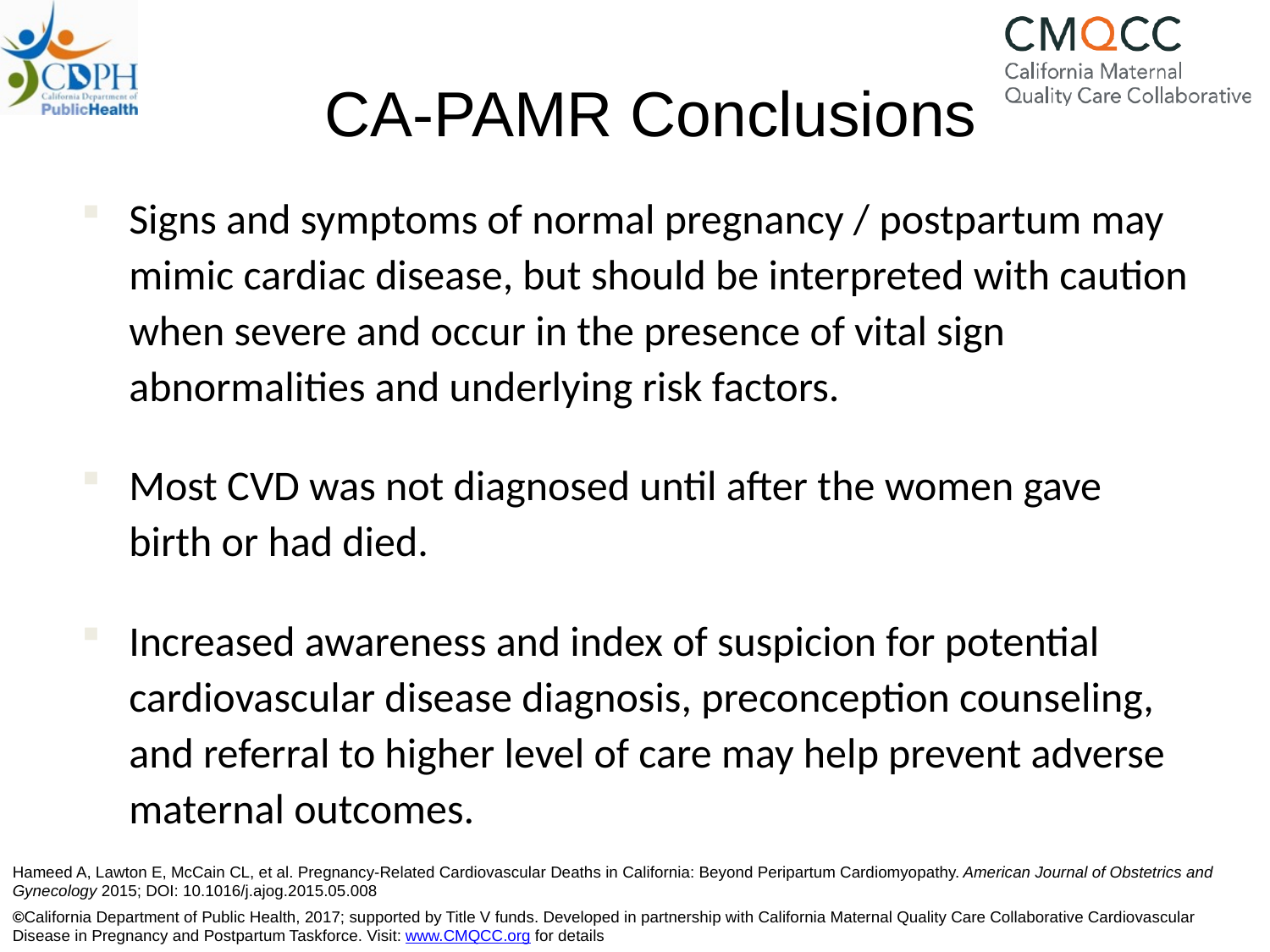

# CA-PAMR Conclusions
Signs and symptoms of normal pregnancy / postpartum may mimic cardiac disease, but should be interpreted with caution when severe and occur in the presence of vital sign abnormalities and underlying risk factors.

Most CVD was not diagnosed until after the women gave birth or had died.

Increased awareness and index of suspicion for potential cardiovascular disease diagnosis, preconception counseling, and referral to higher level of care may help prevent adverse maternal outcomes.
Hameed A, Lawton E, McCain CL, et al. Pregnancy-Related Cardiovascular Deaths in California: Beyond Peripartum Cardiomyopathy. American Journal of Obstetrics and Gynecology 2015; DOI: 10.1016/j.ajog.2015.05.008